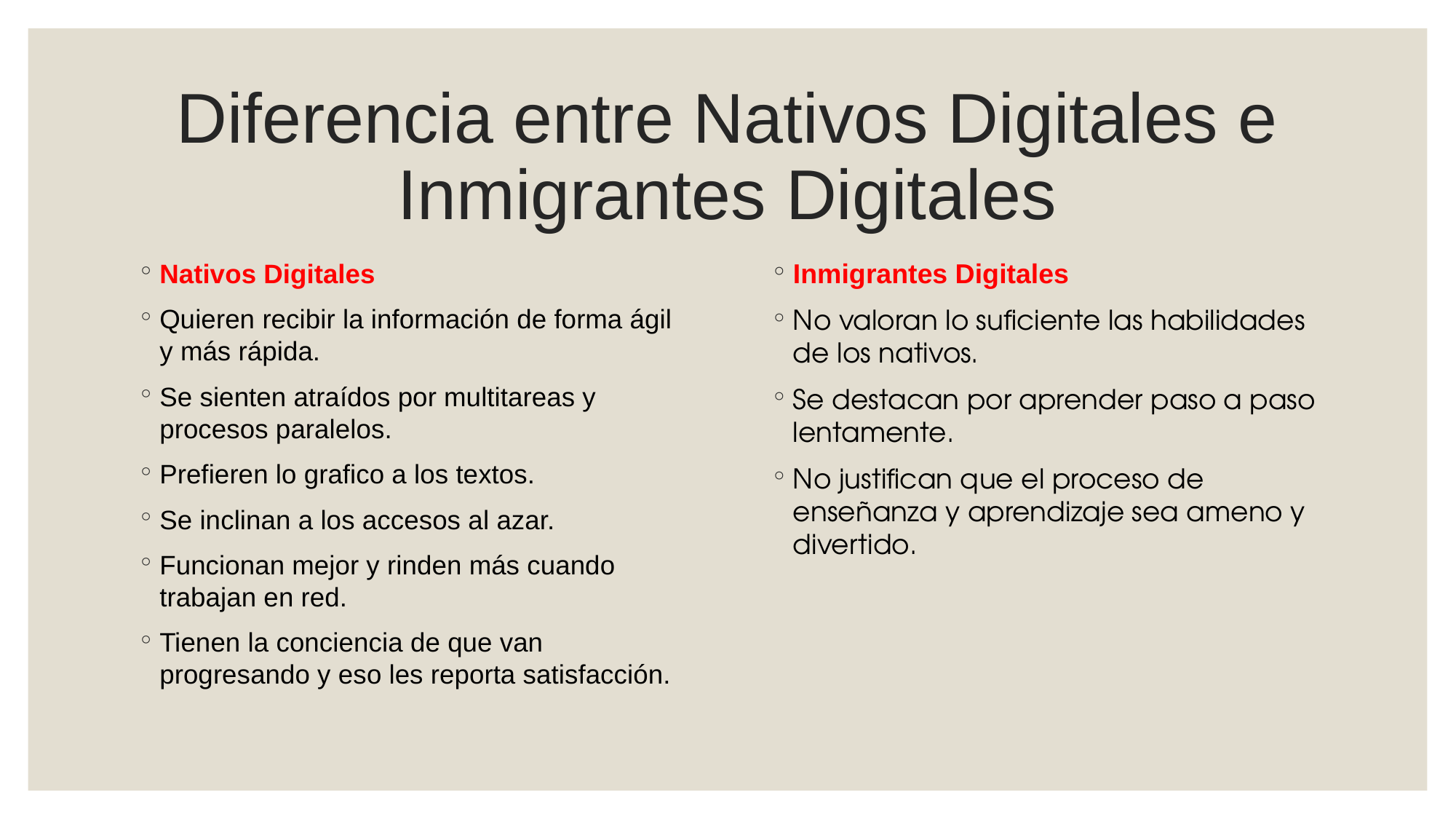

# Diferencia entre Nativos Digitales e Inmigrantes Digitales
Nativos Digitales
Quieren recibir la información de forma ágil y más rápida.
Se sienten atraídos por multitareas y procesos paralelos.
Prefieren lo grafico a los textos.
Se inclinan a los accesos al azar.
Funcionan mejor y rinden más cuando trabajan en red.
Tienen la conciencia de que van progresando y eso les reporta satisfacción.
Inmigrantes Digitales
No valoran lo suficiente las habilidades de los nativos.
Se destacan por aprender paso a paso lentamente.
No justifican que el proceso de enseñanza y aprendizaje sea ameno y divertido.